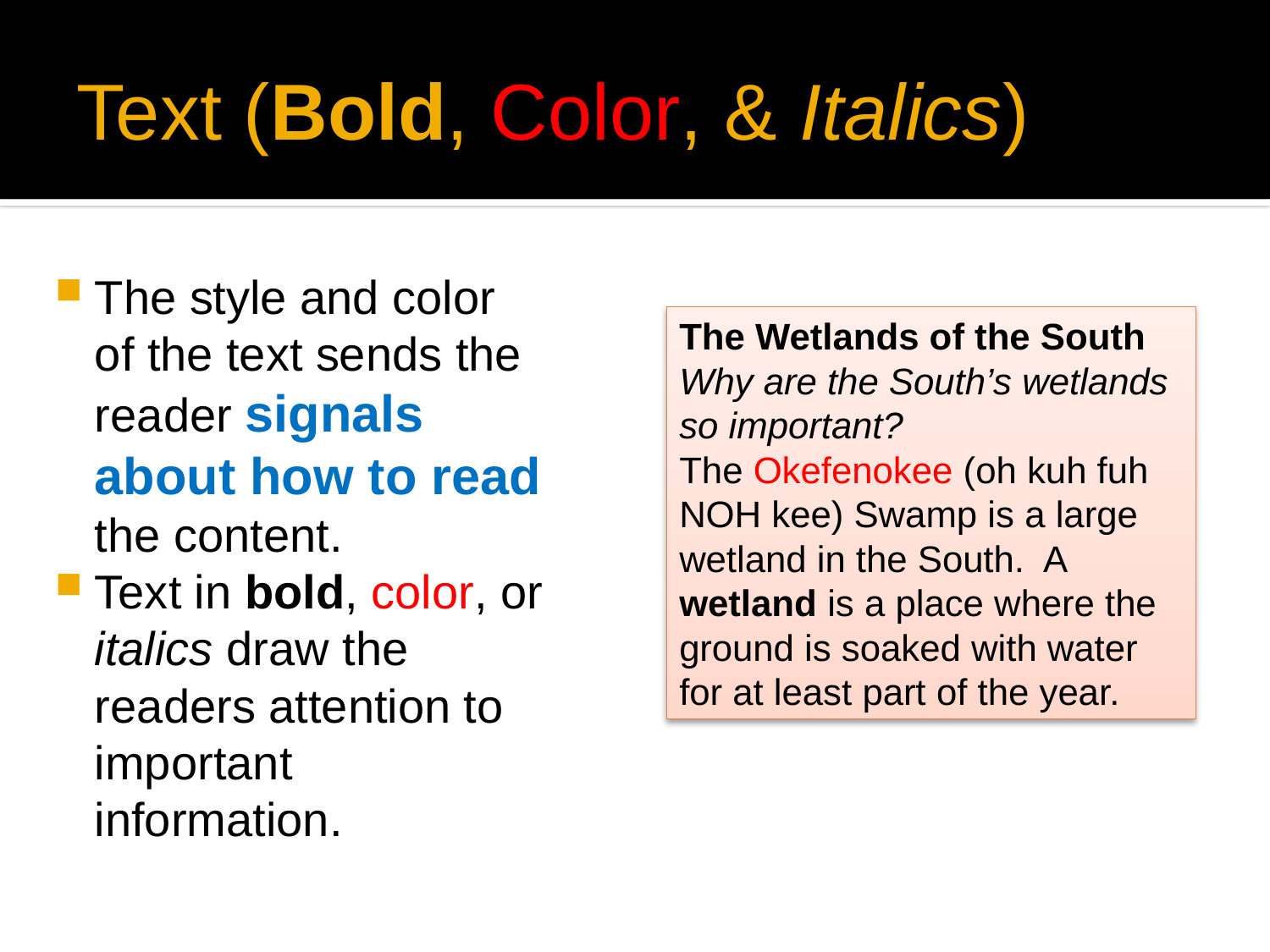

# Text (Bold, Color, & Italics)
The style and color of the text sends the reader signals about how to read the content.
Text in bold, color, or italics draw the readers attention to important information.

The Wetlands of the South
Why are the South’s wetlands so important?
The Okefenokee (oh kuh fuh NOH kee) Swamp is a large wetland in the South.  A wetland is a place where the ground is soaked with water for at least part of the year.